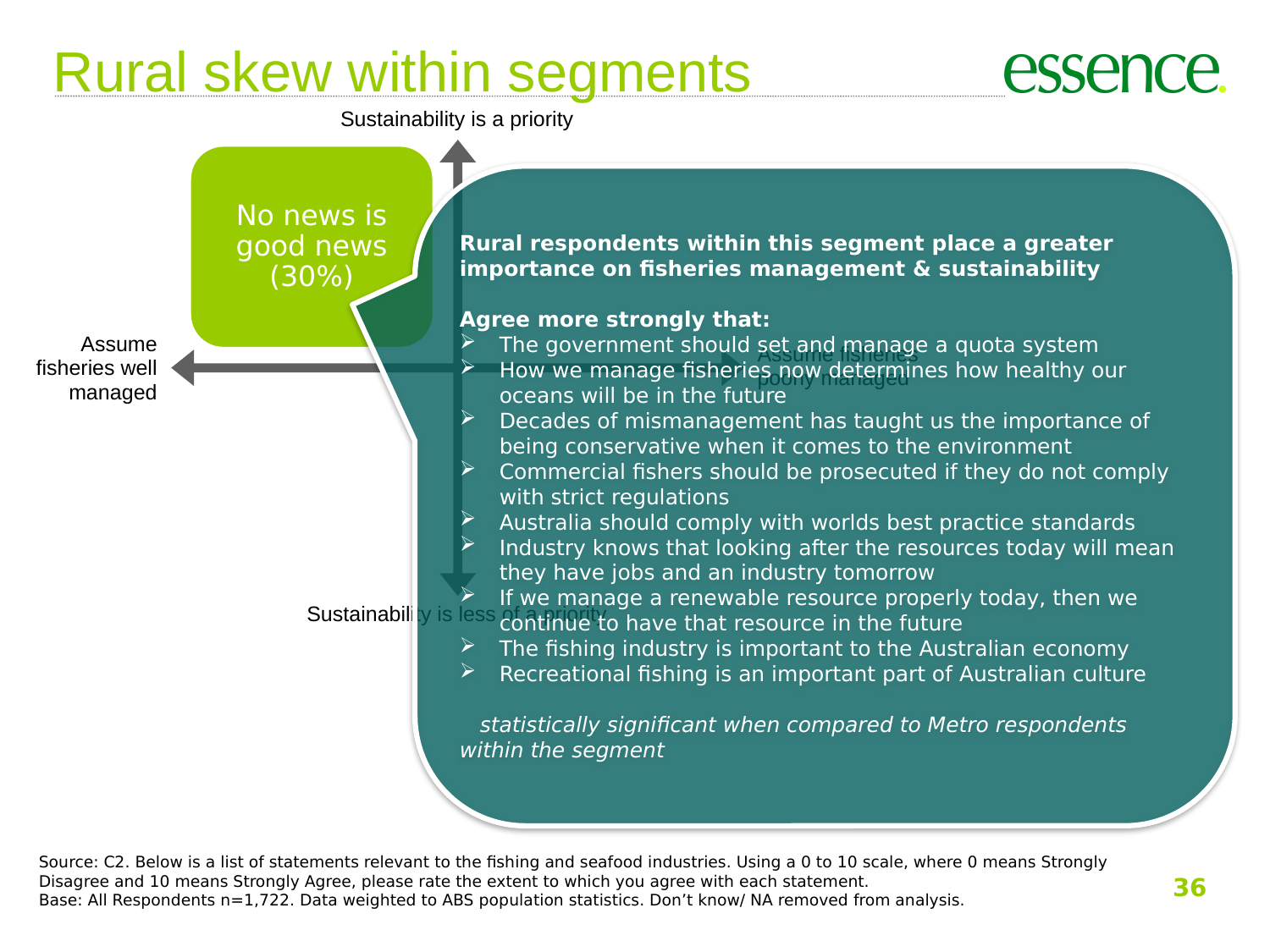

Rural skew within segments
Sustainability is a priority
Assume fisheries well managed
Sustainability is less of a priority
No news is good news (30%)

Rural respondents within this segment place a greater importance on fisheries management & sustainability

Agree more strongly that:
The government should set and manage a quota system
How we manage fisheries now determines how healthy our oceans will be in the future
Decades of mismanagement has taught us the importance of being conservative when it comes to the environment
Commercial fishers should be prosecuted if they do not comply with strict regulations
Australia should comply with worlds best practice standards
Industry knows that looking after the resources today will mean they have jobs and an industry tomorrow
If we manage a renewable resource properly today, then we continue to have that resource in the future
The fishing industry is important to the Australian economy
Recreational fishing is an important part of Australian culture

   statistically significant when compared to Metro respondents within the segment

Assume fisheries poorly managed
Source: C2. Below is a list of statements relevant to the fishing and seafood industries. Using a 0 to 10 scale, where 0 means Strongly Disagree and 10 means Strongly Agree, please rate the extent to which you agree with each statement.
Base: All Respondents n=1,722. Data weighted to ABS population statistics. Don’t know/ NA removed from analysis.

36